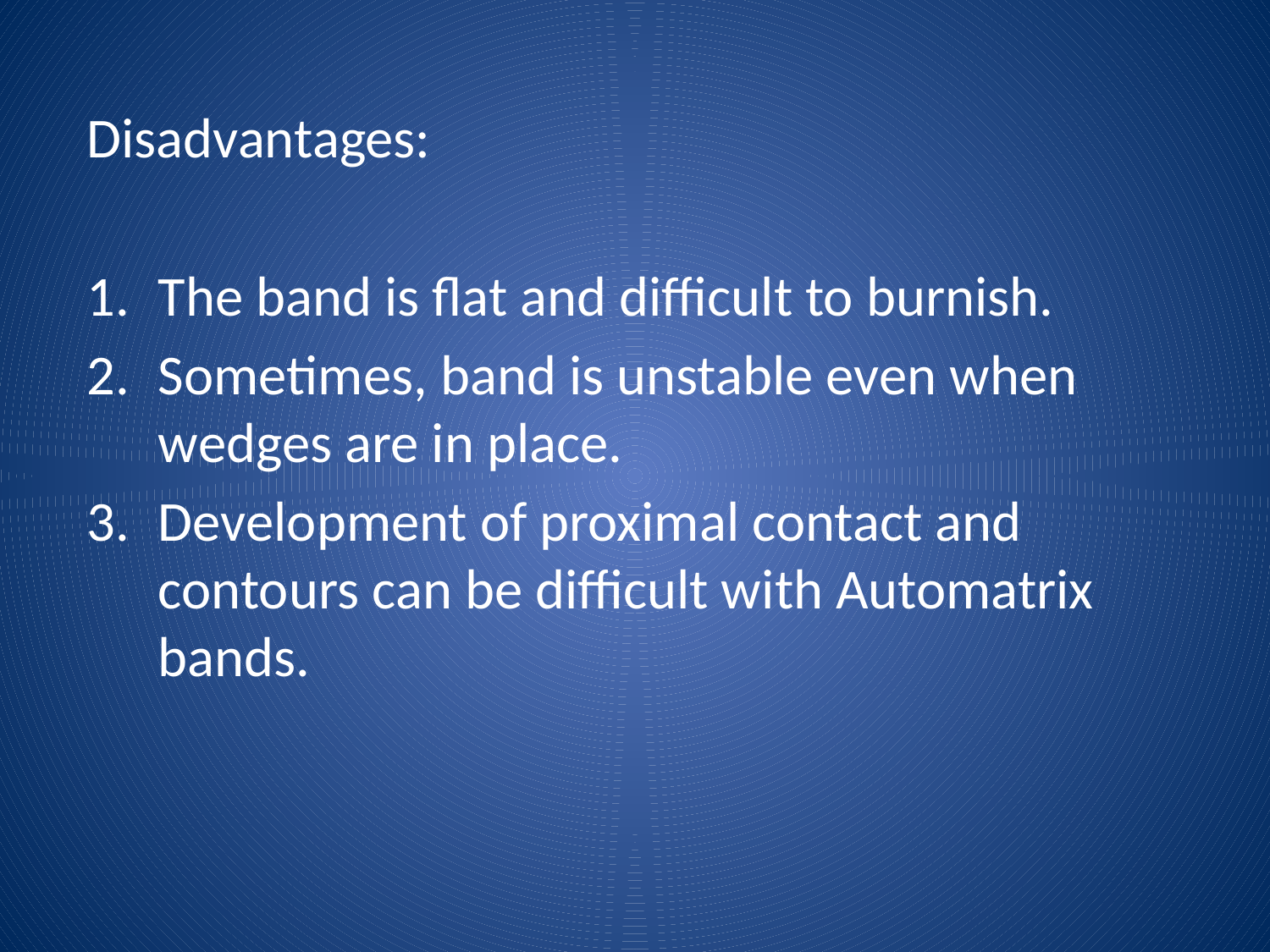

#
Disadvantages:

The band is flat and difficult to burnish.
Sometimes, band is unstable even when wedges are in place.
Development of proximal contact and contours can be difficult with Automatrix bands.